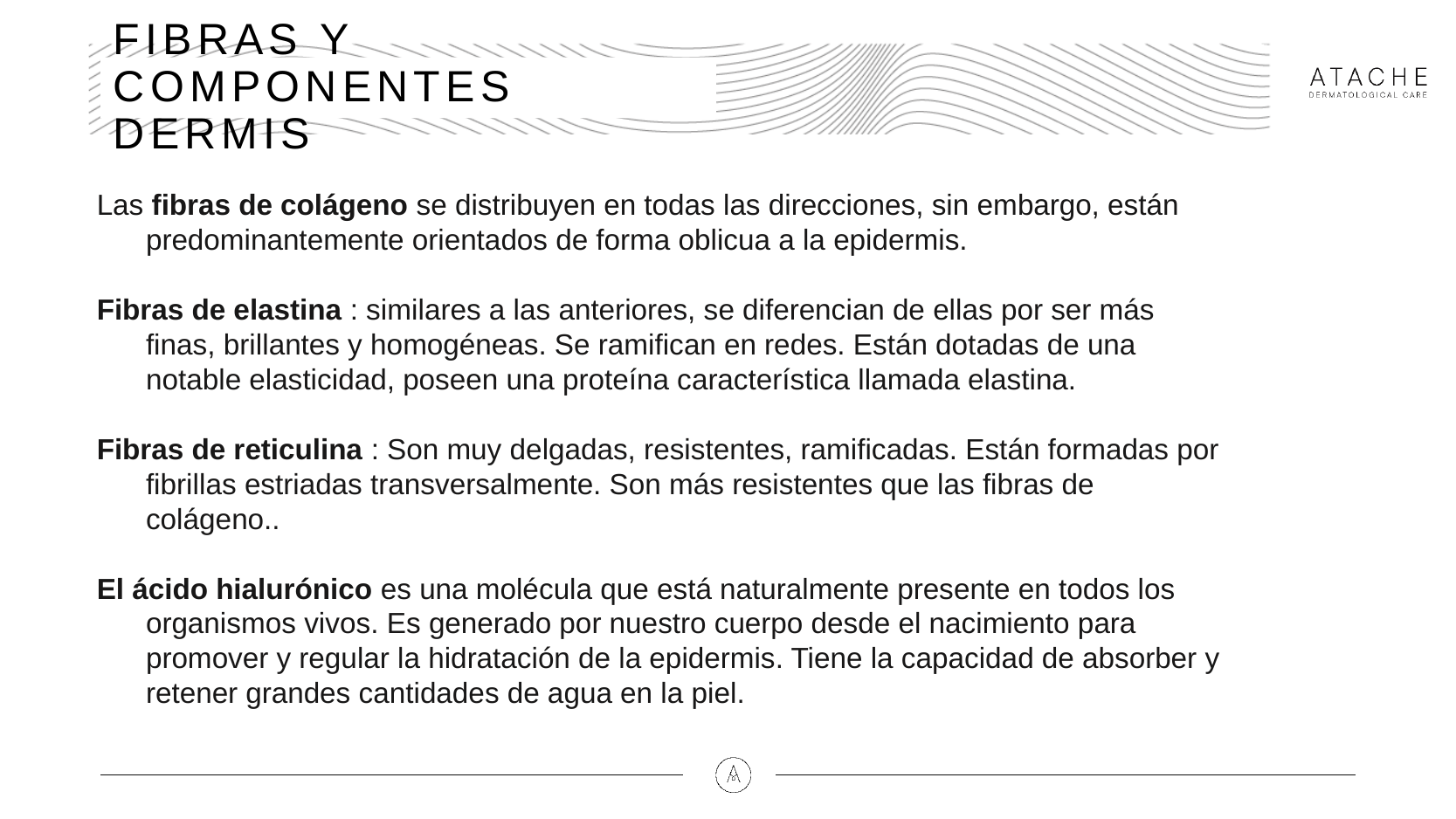

# FIBRAS Y COMPONENTES DERMIS
Las fibras de colágeno se distribuyen en todas las direcciones, sin embargo, están predominantemente orientados de forma oblicua a la epidermis.

Fibras de elastina : similares a las anteriores, se diferencian de ellas por ser más finas, brillantes y homogéneas. Se ramifican en redes. Están dotadas de una notable elasticidad, poseen una proteína característica llamada elastina.

Fibras de reticulina : Son muy delgadas, resistentes, ramificadas. Están formadas por fibrillas estriadas transversalmente. Son más resistentes que las fibras de colágeno..

El ácido hialurónico es una molécula que está naturalmente presente en todos los organismos vivos. Es generado por nuestro cuerpo desde el nacimiento para promover y regular la hidratación de la epidermis. Tiene la capacidad de absorber y retener grandes cantidades de agua en la piel.